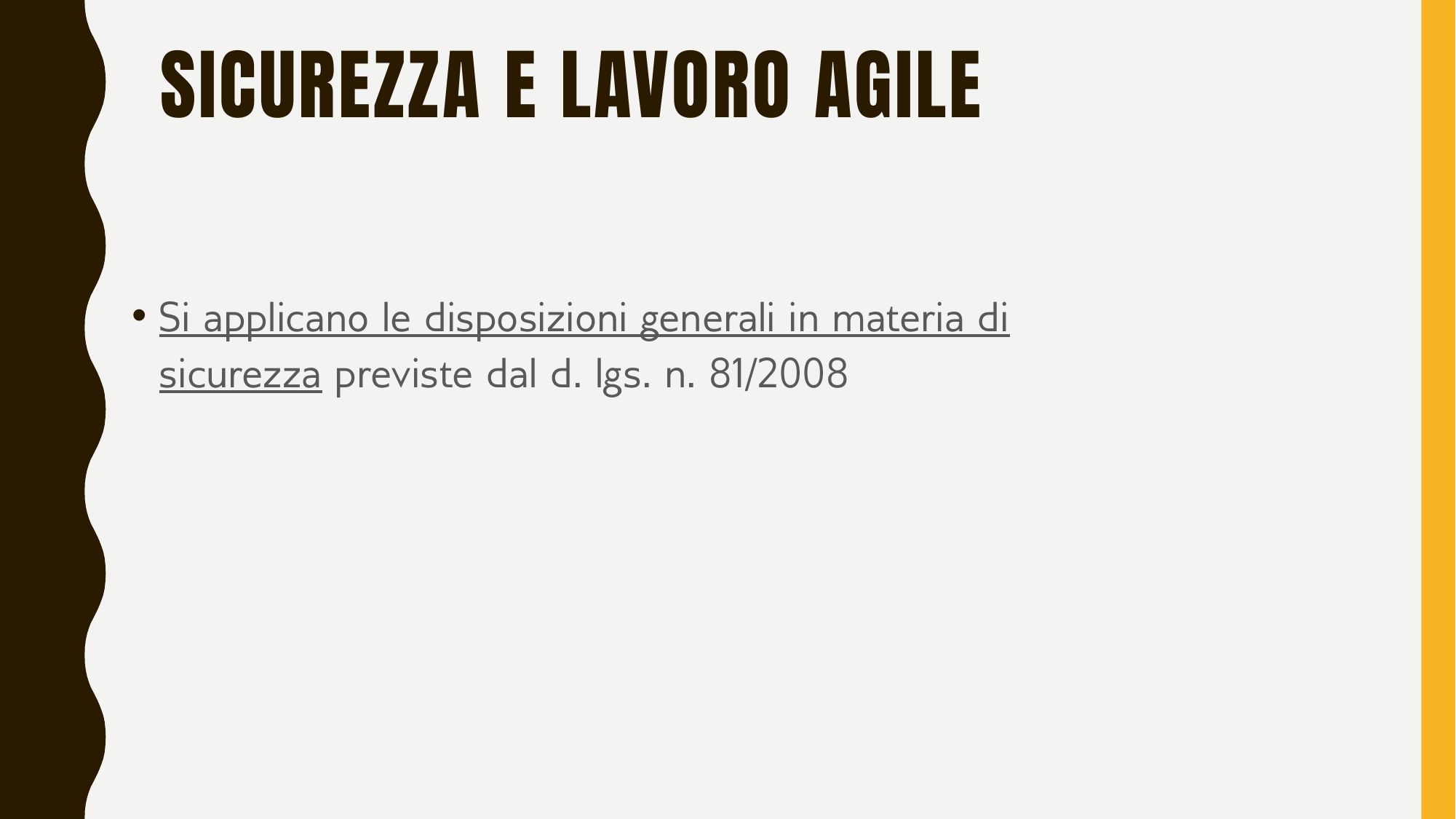

# SICUREZZA E LAVORO AGILE
Si applicano le disposizioni generali in materia di sicurezza previste dal d. lgs. n. 81/2008